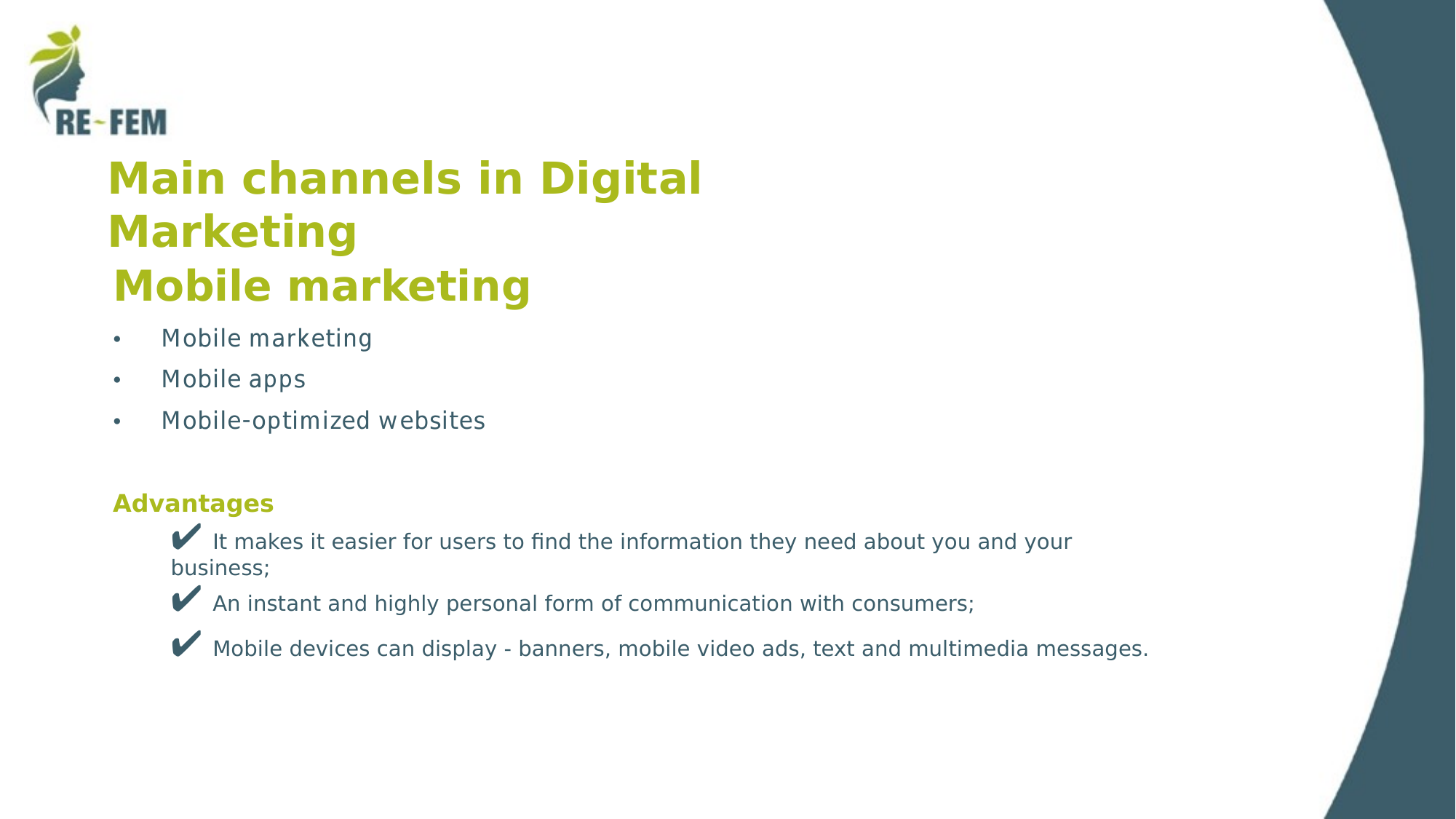

# Main channels in Digital Marketing
Mobile marketing
Mobile marketing
Mobile apps
Mobile-optimized websites

Advantages
✔ It makes it easier for users to find the information they need about you and your business;
✔ An instant and highly personal form of communication with consumers;
✔ Mobile devices can display - banners, mobile video ads, text and multimedia messages.